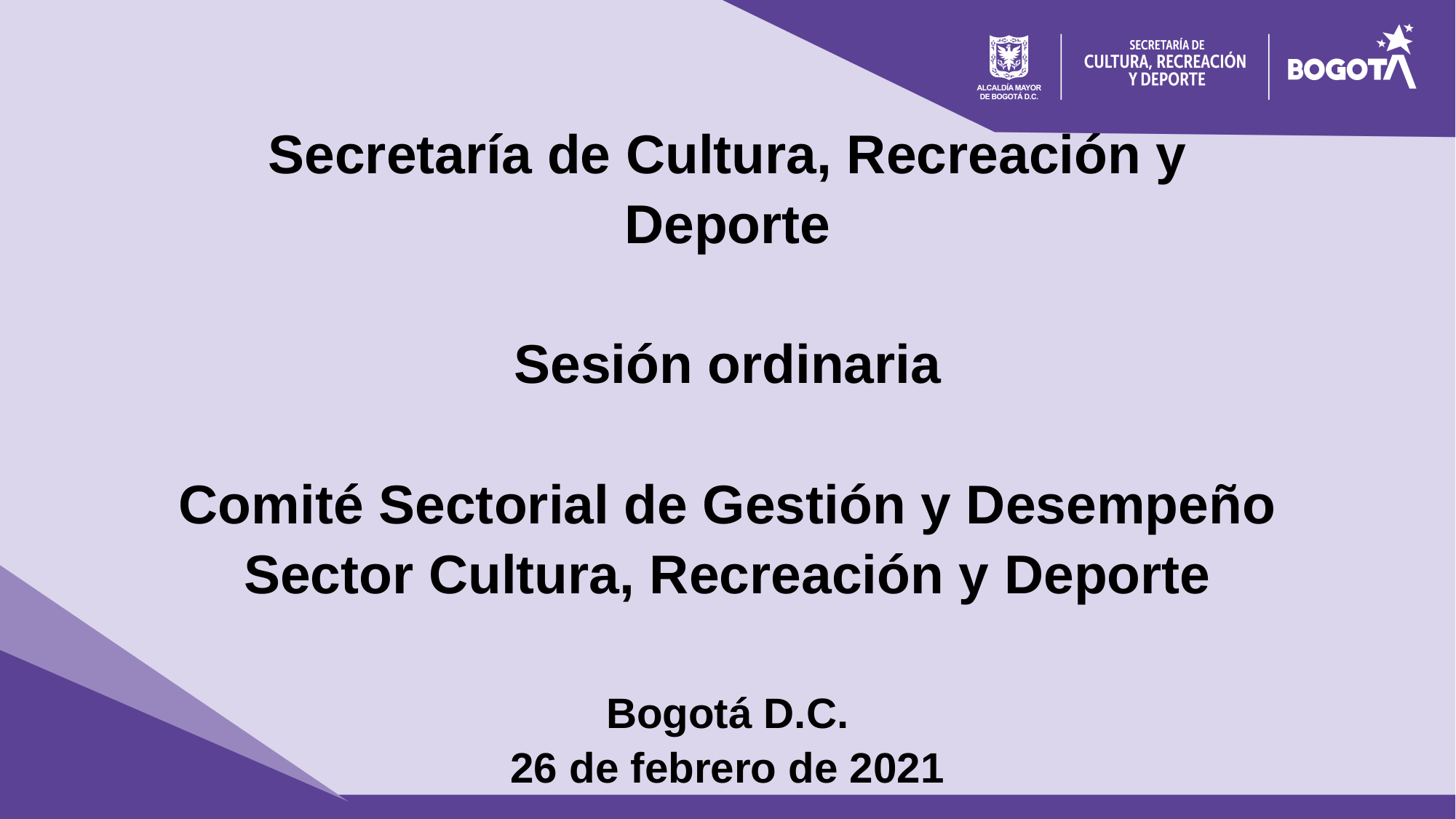

Secretaría de Cultura, Recreación y Deporte

Sesión ordinaria

Comité Sectorial de Gestión y Desempeño
Sector Cultura, Recreación y Deporte

Bogotá D.C.
26 de febrero de 2021